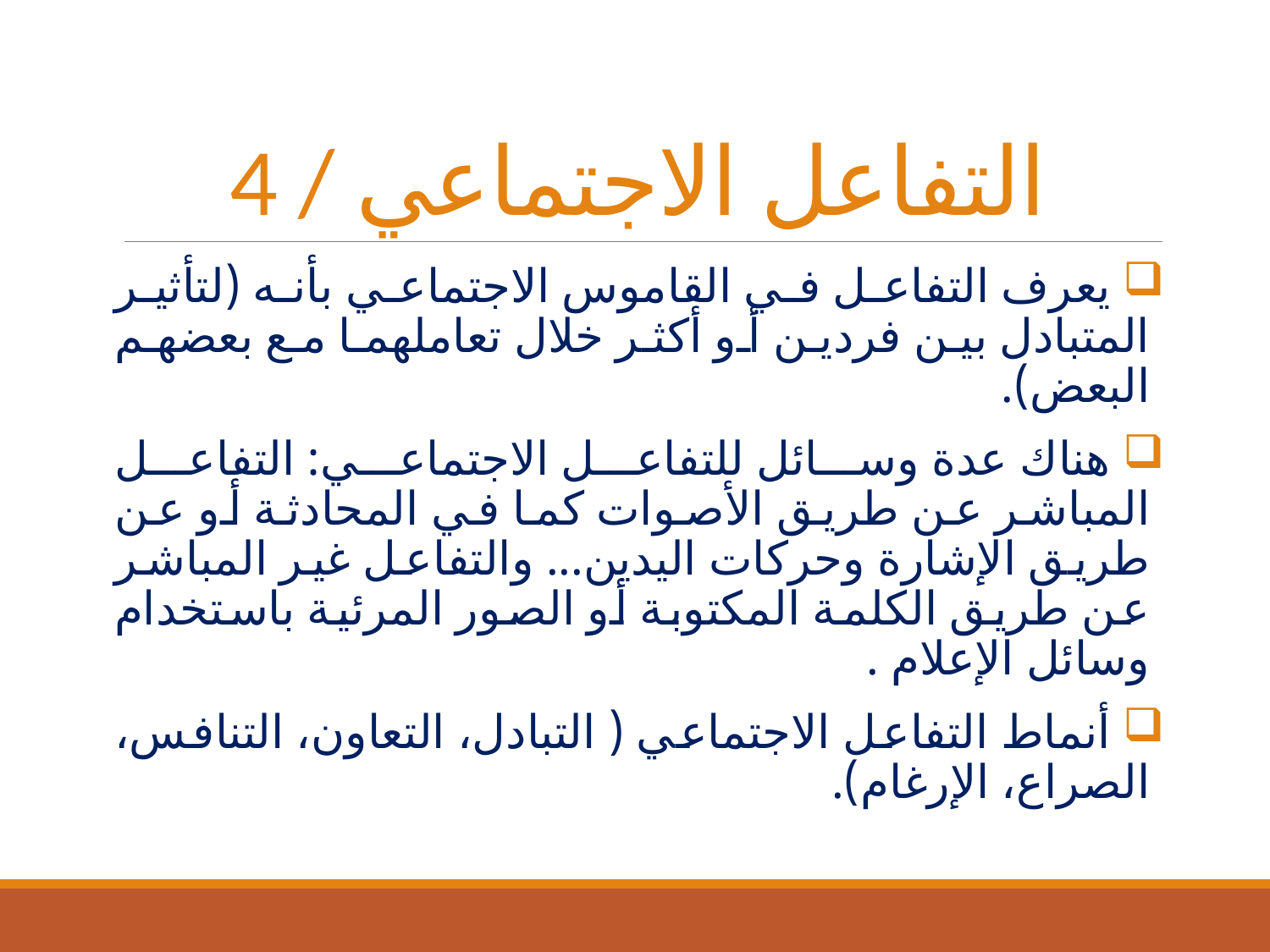

# 4 / التفاعل الاجتماعي
 يعرف التفاعل في القاموس الاجتماعي بأنه (لتأثير المتبادل بين فردين أو أكثر خلال تعاملهما مع بعضهم البعض).
 هناك عدة وسائل للتفاعل الاجتماعي: التفاعل المباشر عن طريق الأصوات كما في المحادثة أو عن طريق الإشارة وحركات اليدين... والتفاعل غير المباشر عن طريق الكلمة المكتوبة أو الصور المرئية باستخدام وسائل الإعلام .
 أنماط التفاعل الاجتماعي ( التبادل، التعاون، التنافس، الصراع، الإرغام).